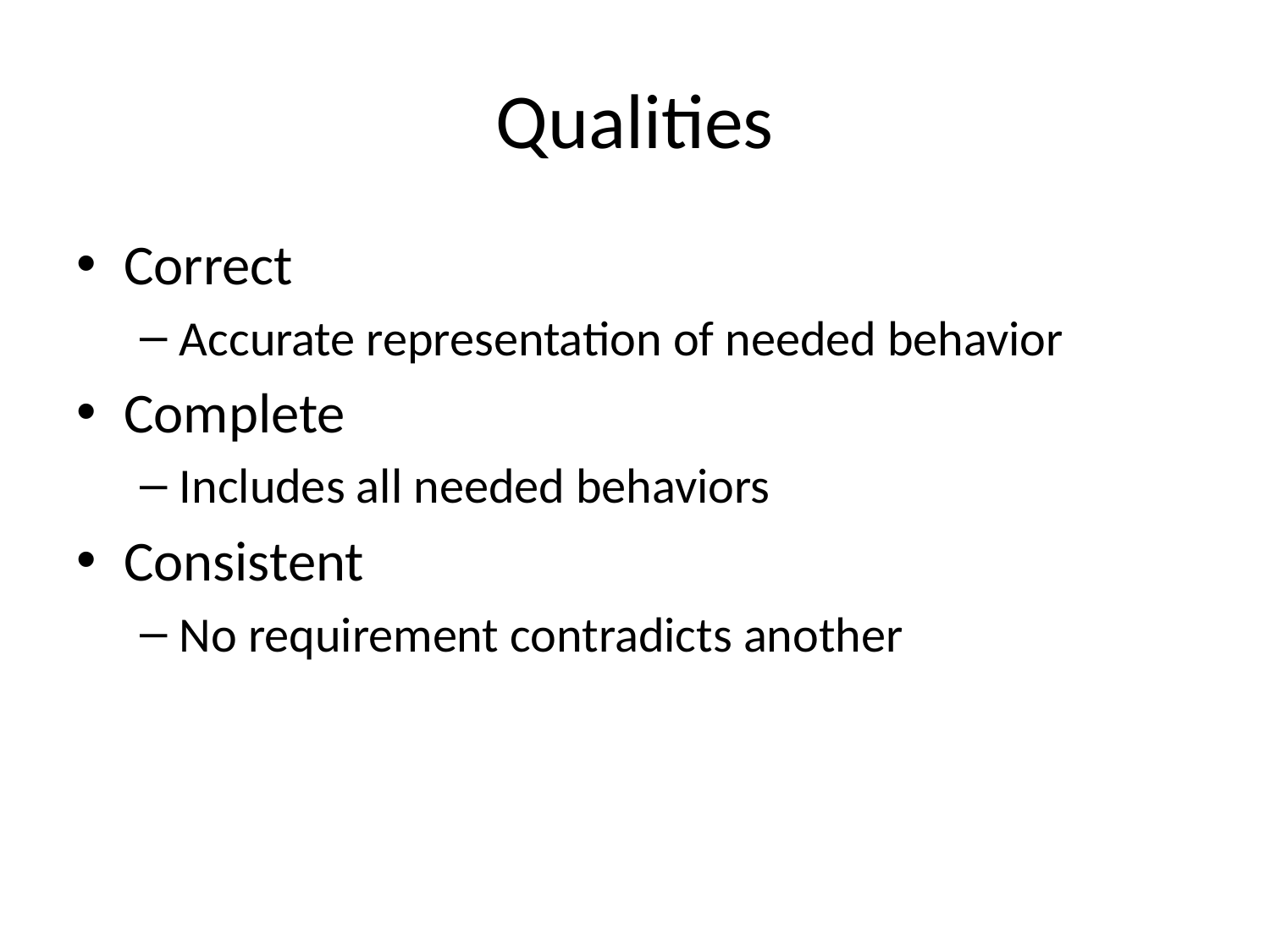

# Qualities
Correct
Accurate representation of needed behavior
Complete
Includes all needed behaviors
Consistent
No requirement contradicts another